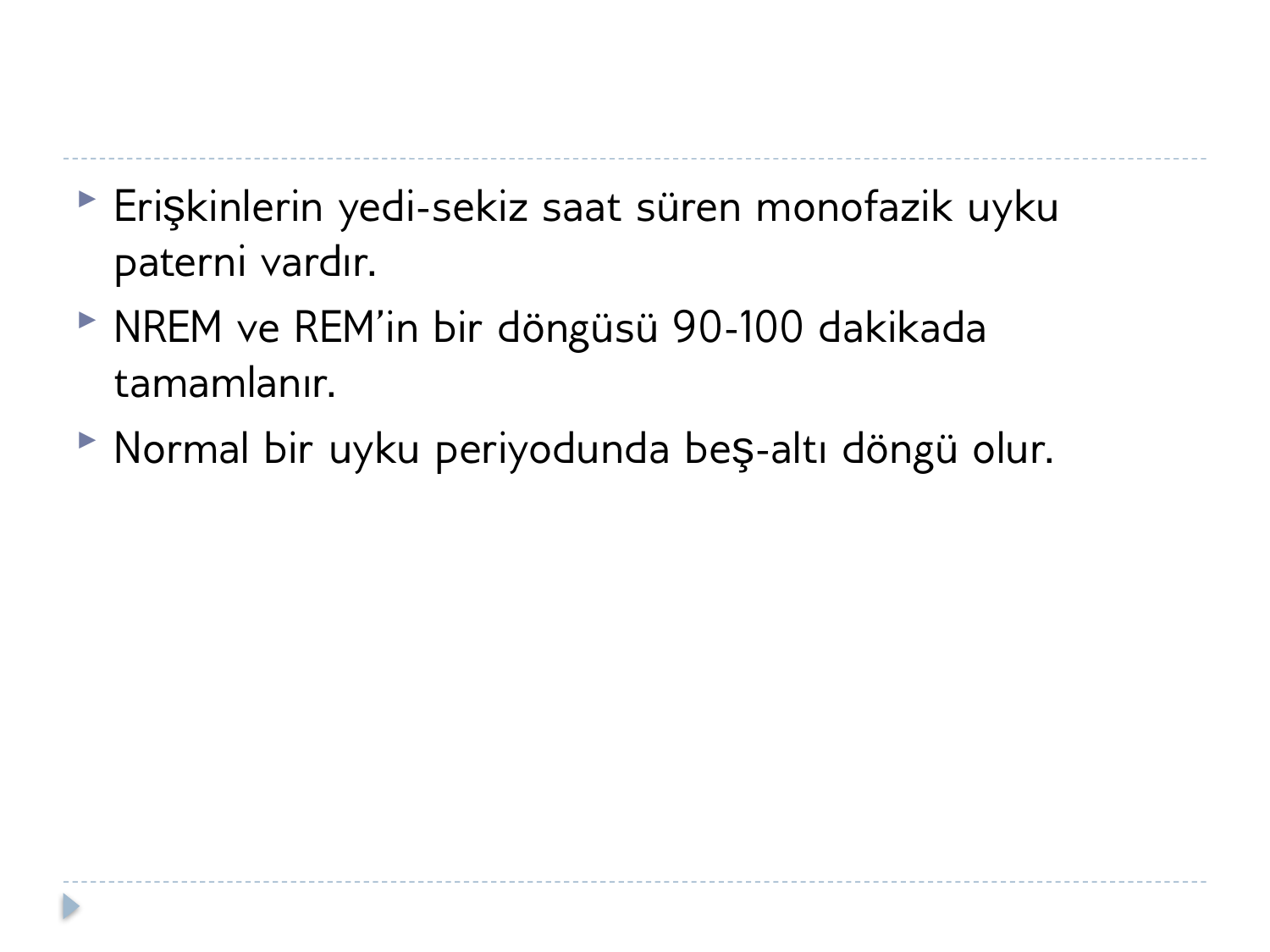

#
Erişkinlerin yedi-sekiz saat süren monofazik uyku paterni vardır.
NREM ve REM’in bir döngüsü 90-100 dakikada tamamlanır.
Normal bir uyku periyodunda beş-altı döngü olur.